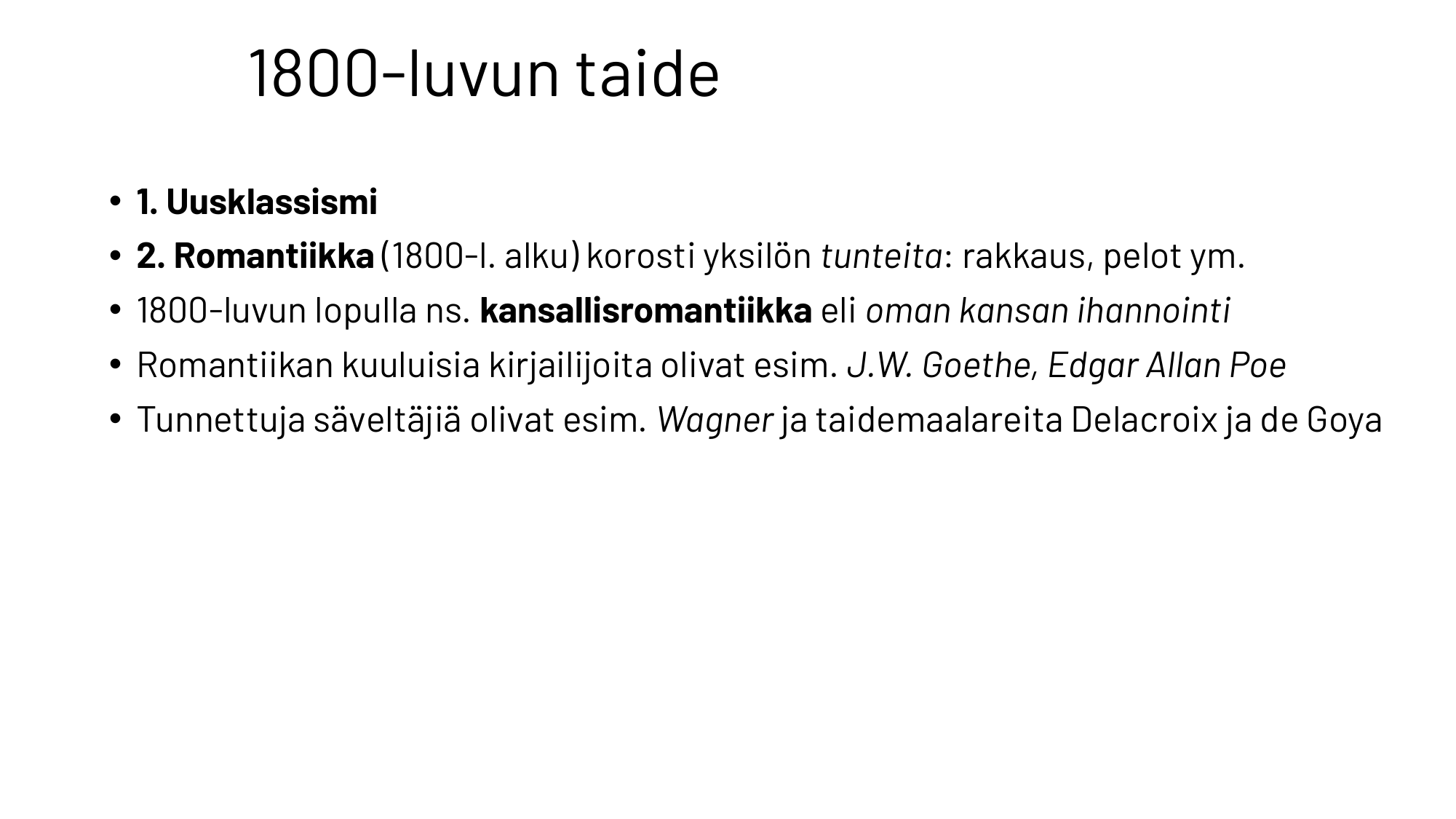

# 1800-luvun taide
1. Uusklassismi
2. Romantiikka (1800-l. alku) korosti yksilön tunteita: rakkaus, pelot ym.
1800-luvun lopulla ns. kansallisromantiikka eli oman kansan ihannointi
Romantiikan kuuluisia kirjailijoita olivat esim. J.W. Goethe, Edgar Allan Poe
Tunnettuja säveltäjiä olivat esim. Wagner ja taidemaalareita Delacroix ja de Goya